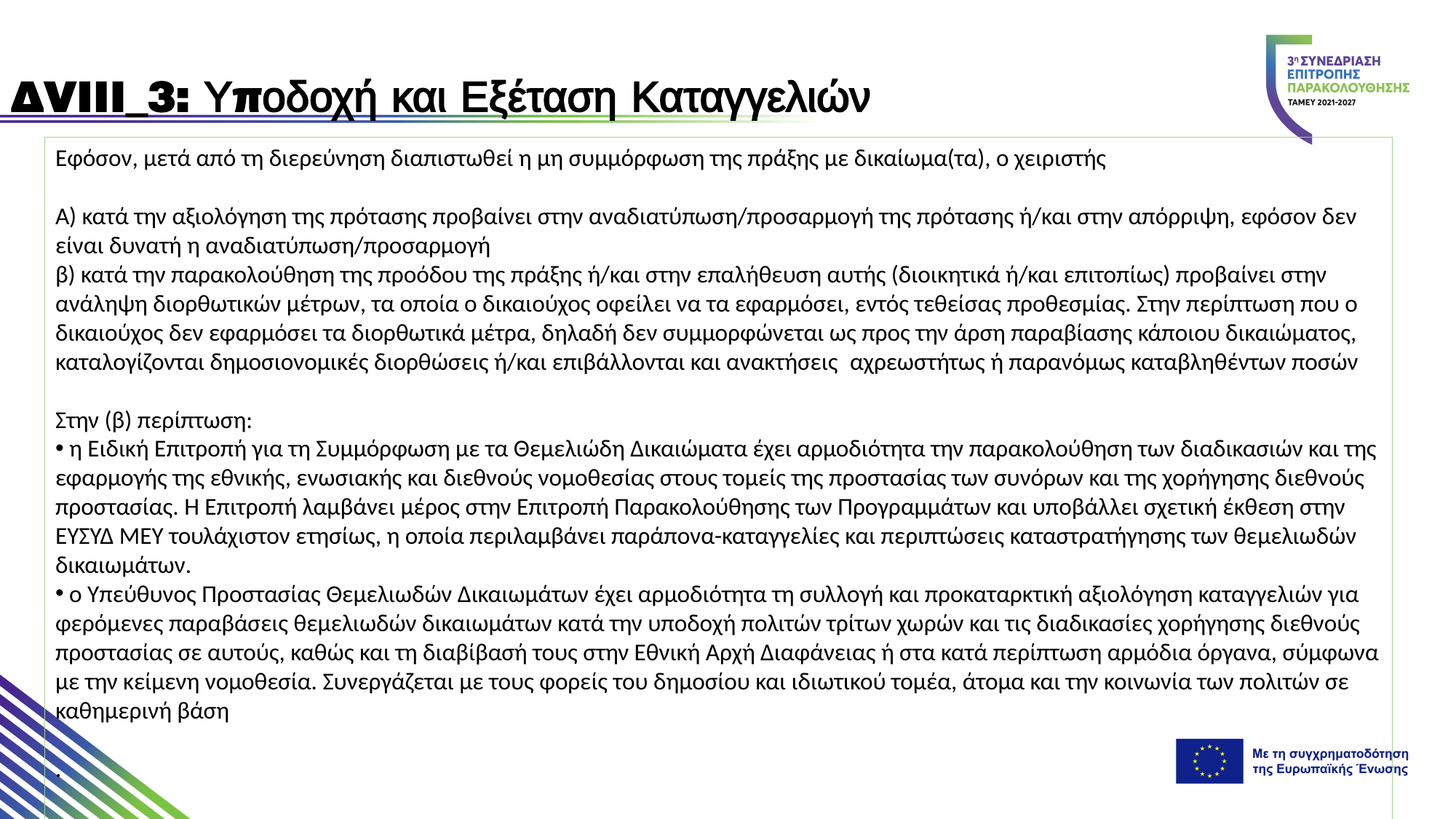

ΔVIII_3: Υποδοχή και Εξέταση Καταγγελιών

Εφόσον, μετά από τη διερεύνηση διαπιστωθεί η μη συμμόρφωση της πράξης με δικαίωμα(τα), ο χειριστής

Α) κατά την αξιολόγηση της πρότασης προβαίνει στην αναδιατύπωση/προσαρμογή της πρότασης ή/και στην απόρριψη, εφόσον δεν είναι δυνατή η αναδιατύπωση/προσαρμογή
β) κατά την παρακολούθηση της προόδου της πράξης ή/και στην επαλήθευση αυτής (διοικητικά ή/και επιτοπίως) προβαίνει στην ανάληψη διορθωτικών μέτρων, τα οποία ο δικαιούχος οφείλει να τα εφαρμόσει, εντός τεθείσας προθεσμίας. Στην περίπτωση που ο δικαιούχος δεν εφαρμόσει τα διορθωτικά μέτρα, δηλαδή δεν συμμορφώνεται ως προς την άρση παραβίασης κάποιου δικαιώματος, καταλογίζονται δημοσιονομικές διορθώσεις ή/και επιβάλλονται και ανακτήσεις  αχρεωστήτως ή παρανόμως καταβληθέντων ποσών

Στην (β) περίπτωση:
 η Ειδική Επιτροπή για τη Συμμόρφωση με τα Θεμελιώδη Δικαιώματα έχει αρμοδιότητα την παρακολούθηση των διαδικασιών και της εφαρμογής της εθνικής, ενωσιακής και διεθνούς νομοθεσίας στους τομείς της προστασίας των συνόρων και της χορήγησης διεθνούς προστασίας. Η Επιτροπή λαμβάνει μέρος στην Επιτροπή Παρακολούθησης των Προγραμμάτων και υποβάλλει σχετική έκθεση στην ΕΥΣΥΔ ΜΕΥ τουλάχιστον ετησίως, η οποία περιλαμβάνει παράπονα-καταγγελίες και περιπτώσεις καταστρατήγησης των θεμελιωδών δικαιωμάτων.
 ο Υπεύθυνος Προστασίας Θεμελιωδών Δικαιωμάτων έχει αρμοδιότητα τη συλλογή και προκαταρκτική αξιολόγηση καταγγελιών για φερόμενες παραβάσεις θεμελιωδών δικαιωμάτων κατά την υποδοχή πολιτών τρίτων χωρών και τις διαδικασίες χορήγησης διεθνούς προστασίας σε αυτούς, καθώς και τη διαβίβασή τους στην Εθνική Αρχή Διαφάνειας ή στα κατά περίπτωση αρμόδια όργανα, σύμφωνα με την κείμενη νομοθεσία. Συνεργάζεται με τους φορείς του δημοσίου και ιδιωτικού τομέα, άτομα και την κοινωνία των πολιτών σε καθημερινή βάση
.